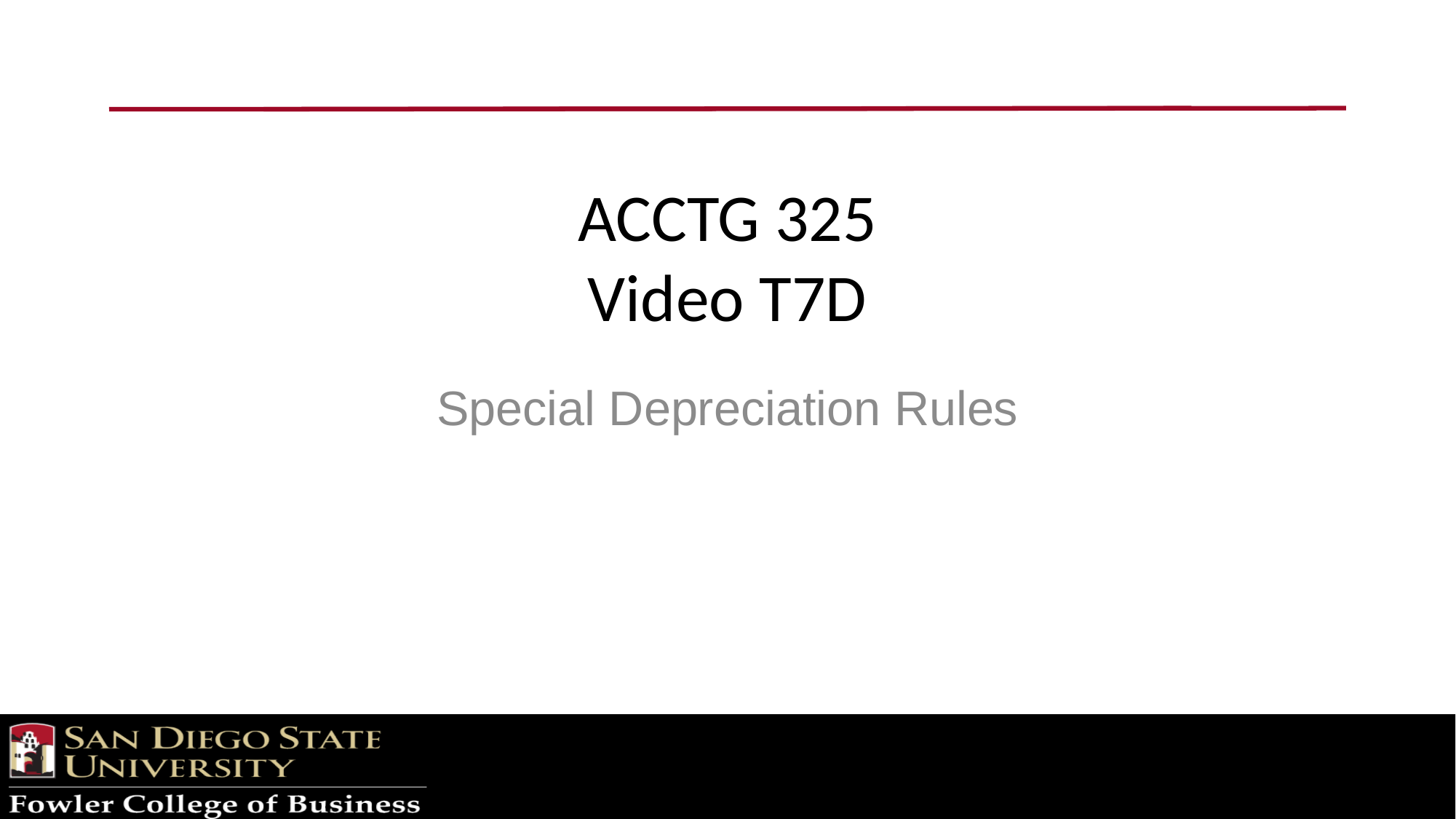

# ACCTG 325 Video T7D
Special Depreciation Rules